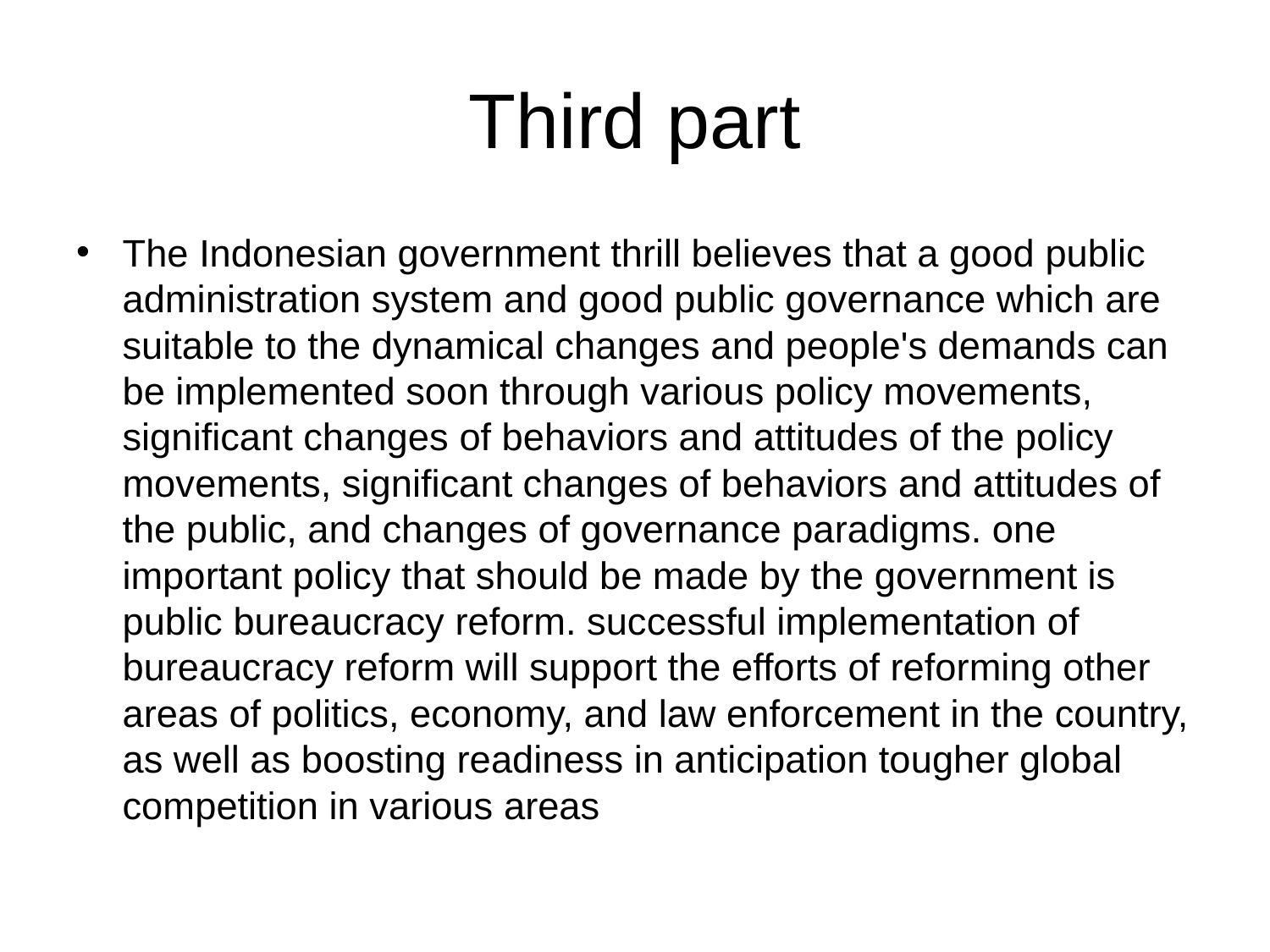

# Third part
The Indonesian government thrill believes that a good public administration system and good public governance which are suitable to the dynamical changes and people's demands can be implemented soon through various policy movements, significant changes of behaviors and attitudes of the policy movements, significant changes of behaviors and attitudes of the public, and changes of governance paradigms. one important policy that should be made by the government is public bureaucracy reform. successful implementation of bureaucracy reform will support the efforts of reforming other areas of politics, economy, and law enforcement in the country, as well as boosting readiness in anticipation tougher global competition in various areas